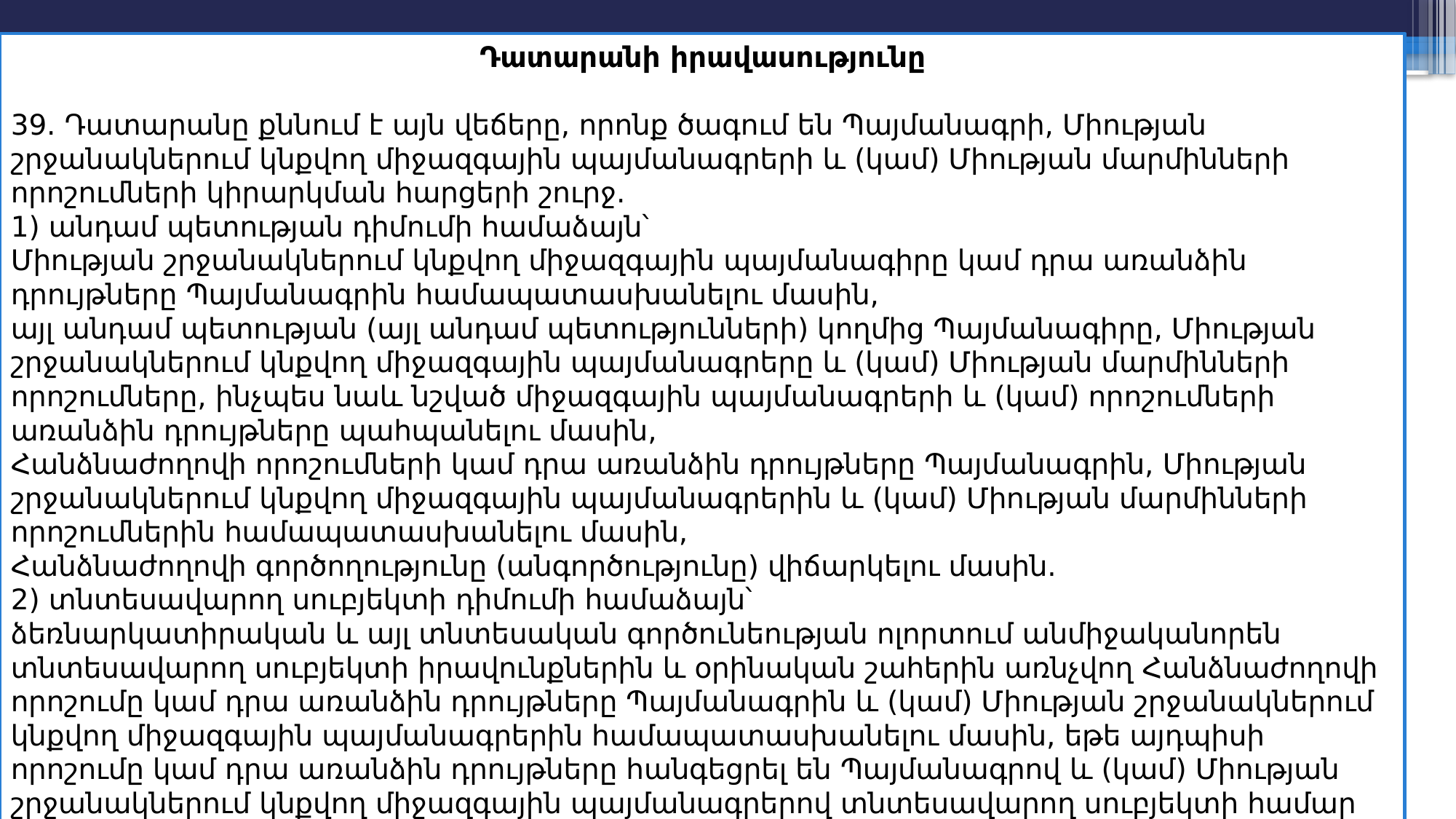

Դատարանի իրավասությունը

39. Դատարանը քննում է այն վեճերը, որոնք ծագում են Պայմանագրի, Միության շրջանակներում կնքվող միջազգային պայմանագրերի և (կամ) Միության մարմինների որոշումների կիրարկման հարցերի շուրջ.
1) անդամ պետության դիմումի համաձայն՝
Միության շրջանակներում կնքվող միջազգային պայմանագիրը կամ դրա առանձին դրույթները Պայմանագրին համապատասխանելու մասին,
այլ անդամ պետության (այլ անդամ պետությունների) կողմից Պայմանագիրը, Միության շրջանակներում կնքվող միջազգային պայմանագրերը և (կամ) Միության մարմինների որոշումները, ինչպես նաև նշված միջազգային պայմանագրերի և (կամ) որոշումների առանձին դրույթները պահպանելու մասին,
Հանձնաժողովի որոշումների կամ դրա առանձին դրույթները Պայմանագրին, Միության շրջանակներում կնքվող միջազգային պայմանագրերին և (կամ) Միության մարմինների որոշումներին համապատասխանելու մասին,
Հանձնաժողովի գործողությունը (անգործությունը) վիճարկելու մասին.
2) տնտեսավարող սուբյեկտի դիմումի համաձայն՝
ձեռնարկատիրական և այլ տնտեսական գործունեության ոլորտում անմիջականորեն տնտեսավարող սուբյեկտի իրավունքներին և օրինական շահերին առնչվող Հանձնաժողովի որոշումը կամ դրա առանձին դրույթները Պայմանագրին և (կամ) Միության շրջանակներում կնքվող միջազգային պայմանագրերին համապատասխանելու մասին, եթե այդպիսի որոշումը կամ դրա առանձին դրույթները հանգեցրել են Պայմանագրով և (կամ) Միության շրջանակներում կնքվող միջազգային պայմանագրերով տնտեսավարող սուբյեկտի համար նախատեսված իրավունքների և օրինական շահերի խախտմանը,